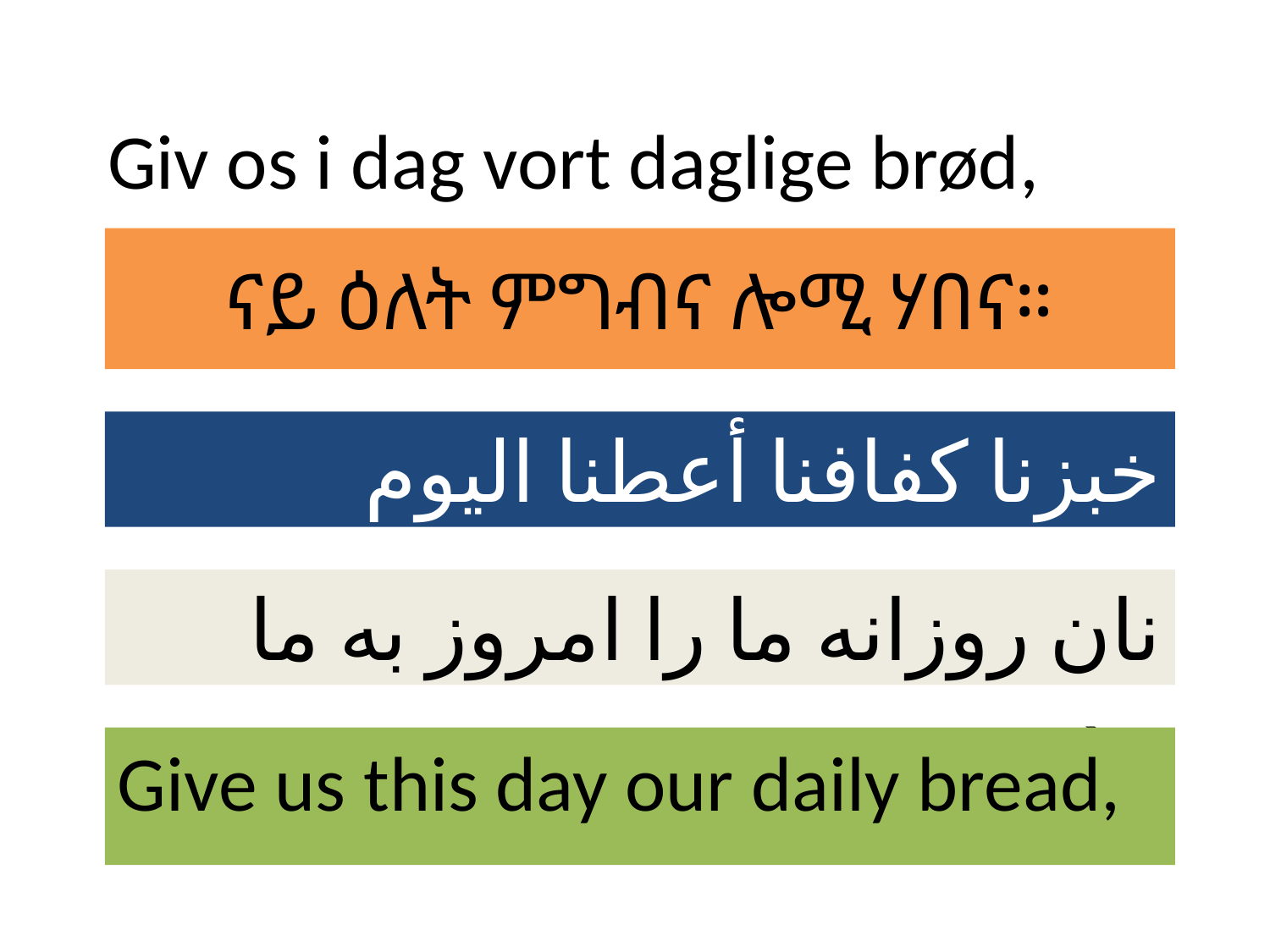

# Giv os i dag vort daglige brød,
ናይ ዕለት ምግብና ሎሚ ሃበና።
خبزنا كفافنا أعطنا اليوم
نان روزانه ما را امروز به ما بده.
Give us this day our daily bread,